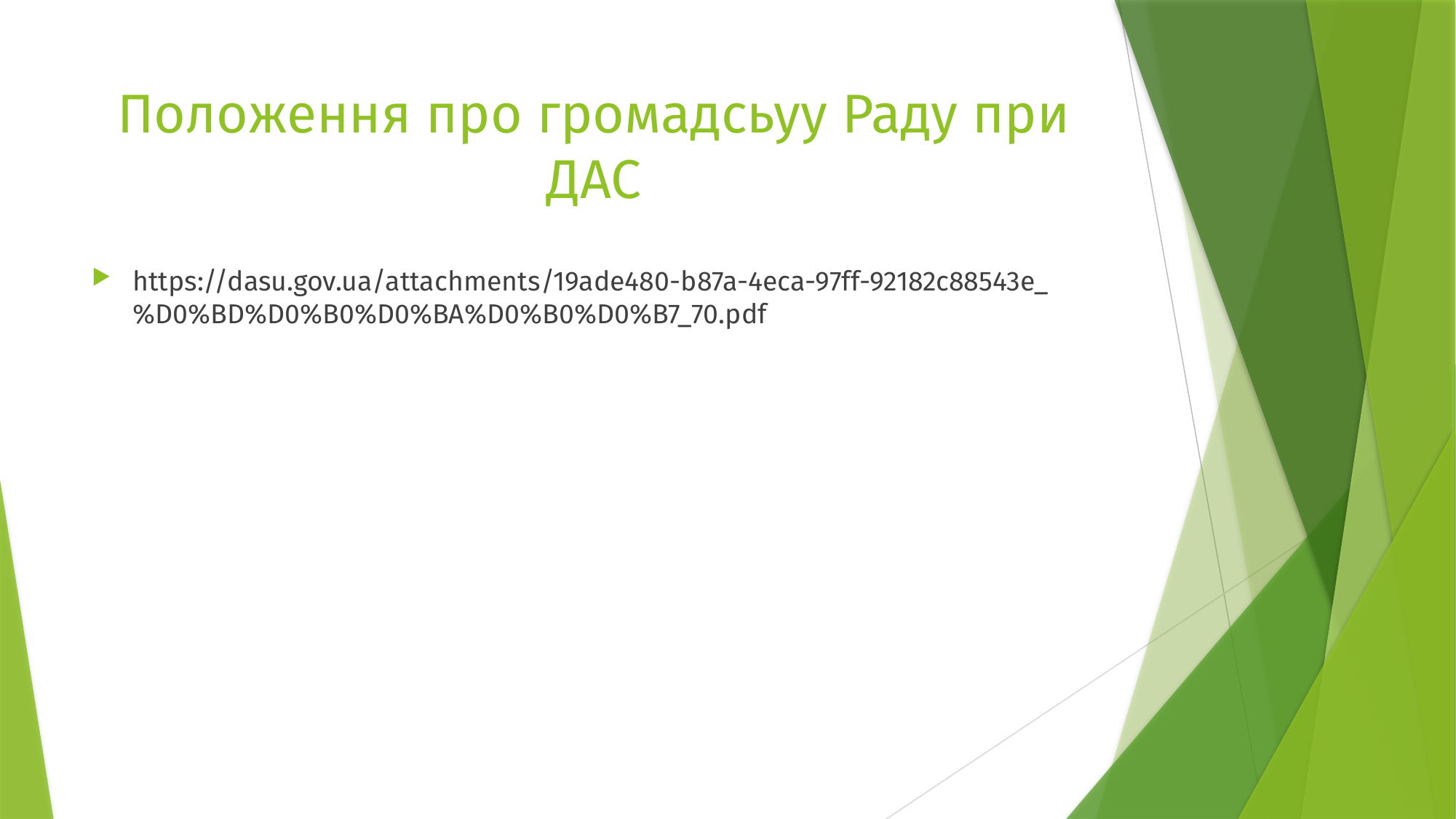

# Положення про громадсьуу Раду при ДАС
https://dasu.gov.ua/attachments/19ade480-b87a-4eca-97ff-92182c88543e_%D0%BD%D0%B0%D0%BA%D0%B0%D0%B7_70.pdf